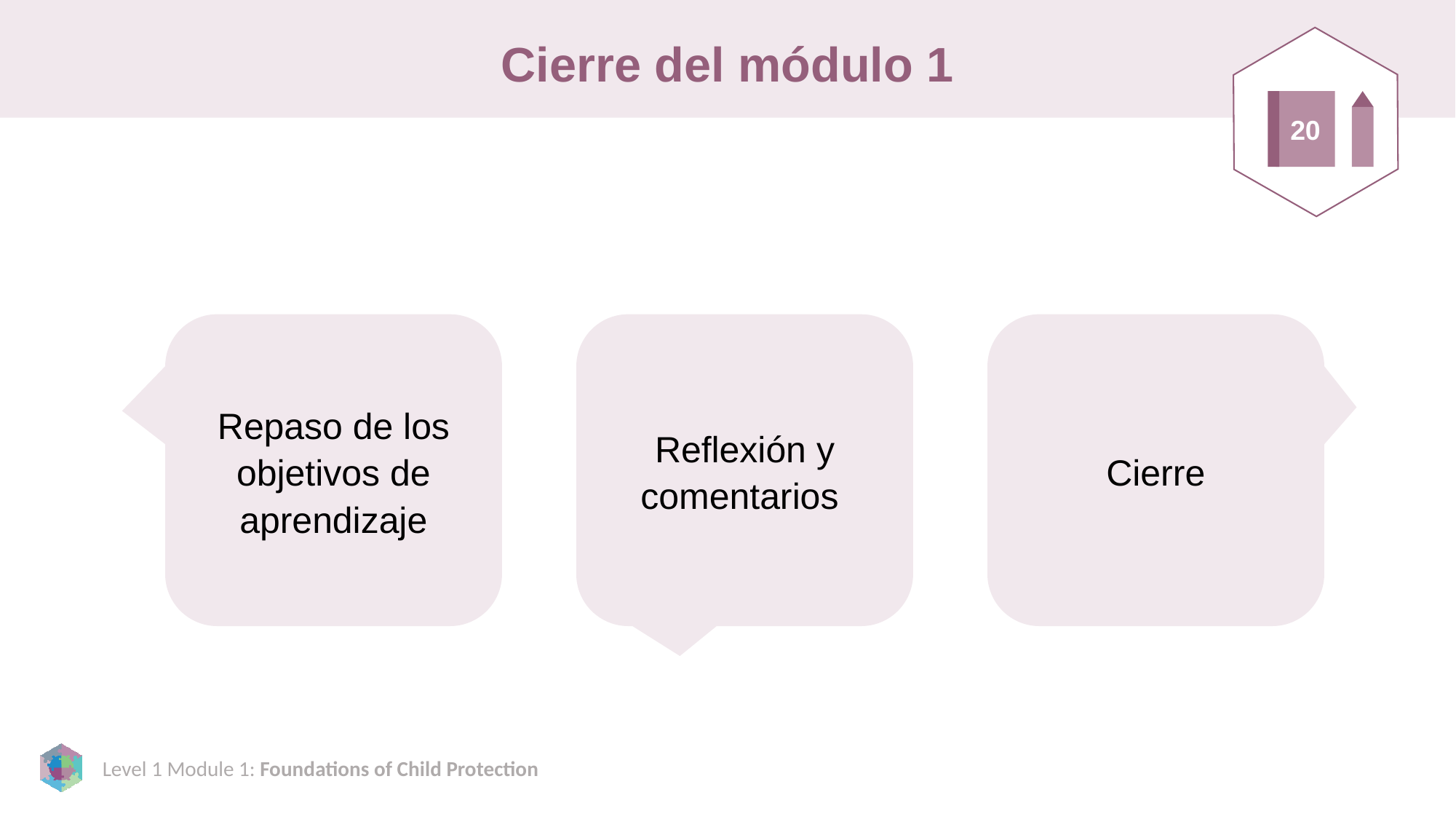

# Cierre del módulo 1

20

Repaso de los objetivos de aprendizaje
Reflexión y comentarios
Cierre